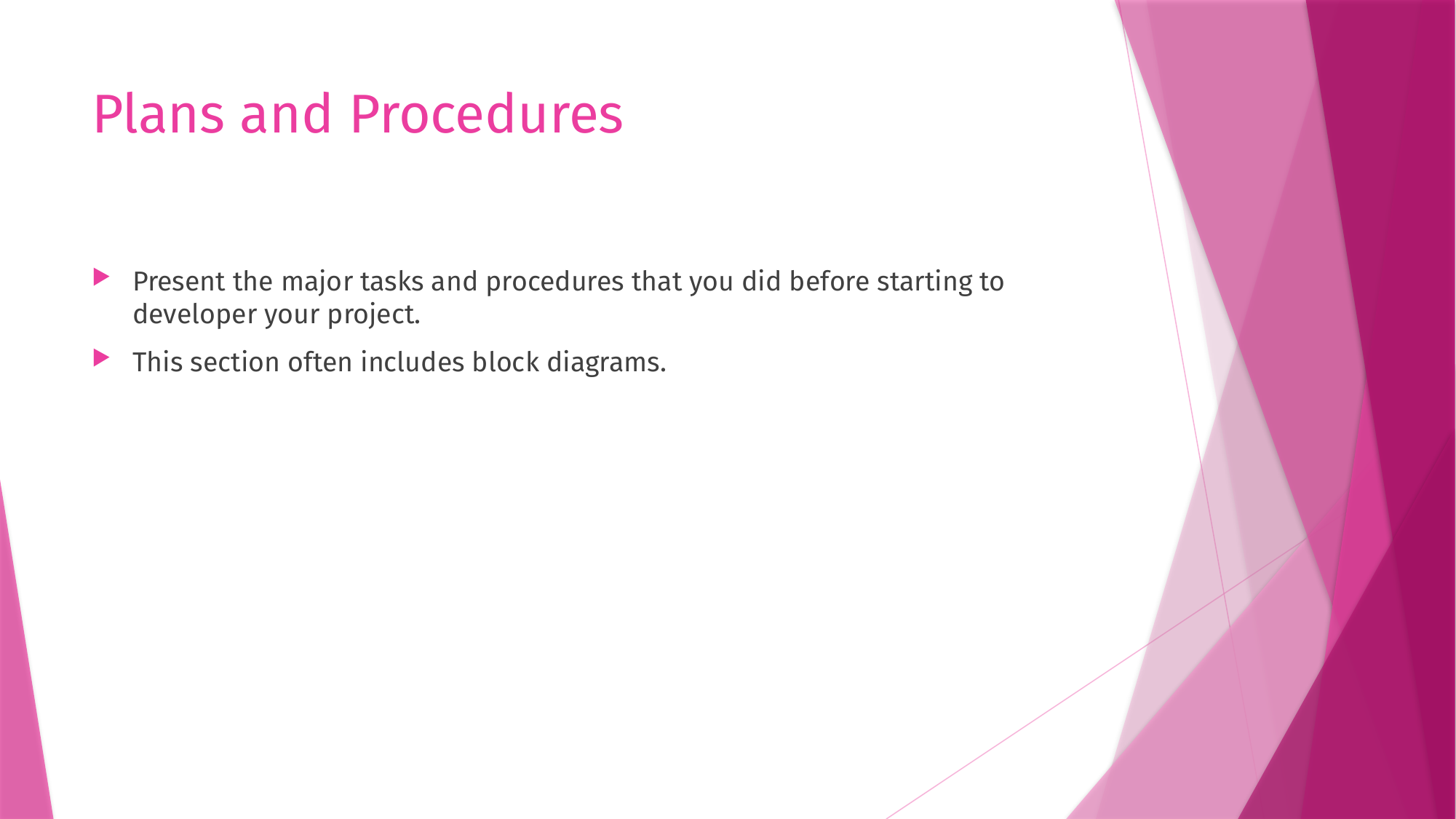

# Plans and Procedures
Present the major tasks and procedures that you did before starting to developer your project.
This section often includes block diagrams.